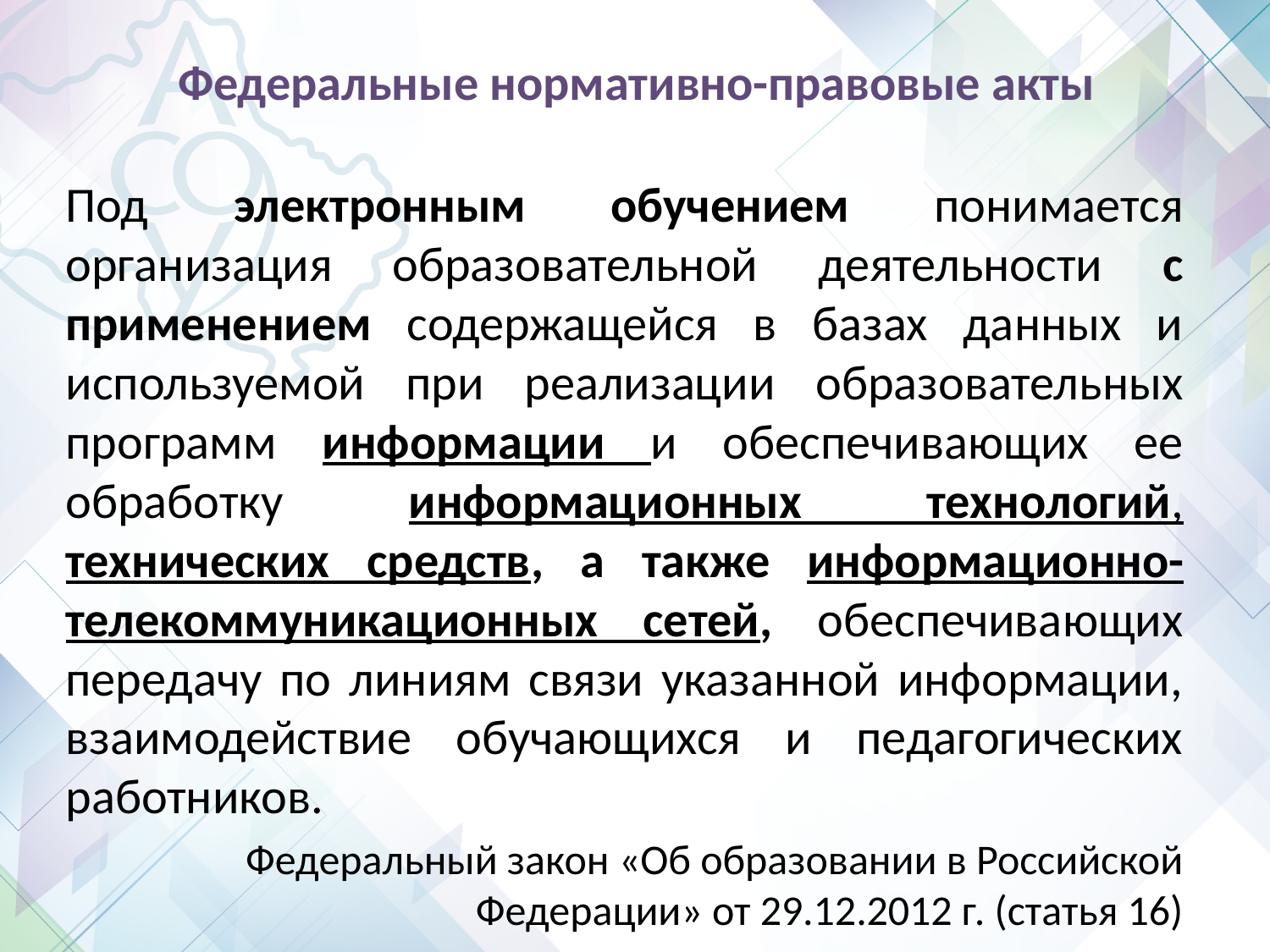

# Федеральные нормативно-правовые акты
Под электронным обучением понимается организация образовательной деятельности с применением содержащейся в базах данных и используемой при реализации образовательных программ информации и обеспечивающих ее обработку информационных технологий, технических средств, а также информационно-телекоммуникационных сетей, обеспечивающих передачу по линиям связи указанной информации, взаимодействие обучающихся и педагогических работников.
Федеральный закон «Об образовании в Российской Федерации» от 29.12.2012 г. (статья 16)